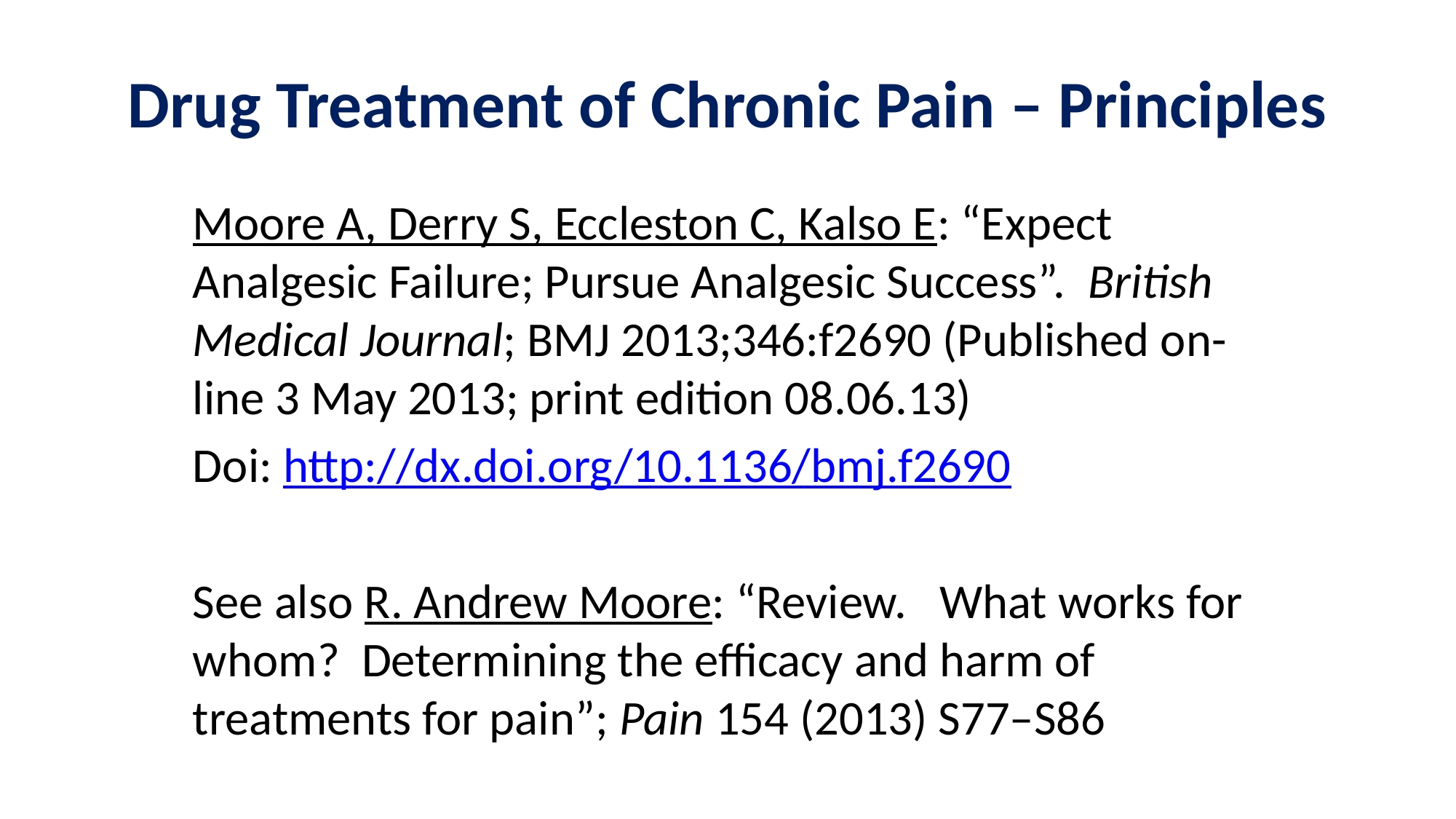

# Drug Treatment of Chronic Pain – Principles
Moore A, Derry S, Eccleston C, Kalso E: “Expect Analgesic Failure; Pursue Analgesic Success”.  British Medical Journal; BMJ 2013;346:f2690 (Published on-line 3 May 2013; print edition 08.06.13)
Doi: http://dx.doi.org/10.1136/bmj.f2690

See also R. Andrew Moore: “Review.   What works for whom?  Determining the efficacy and harm of treatments for pain”; Pain 154 (2013) S77–S86